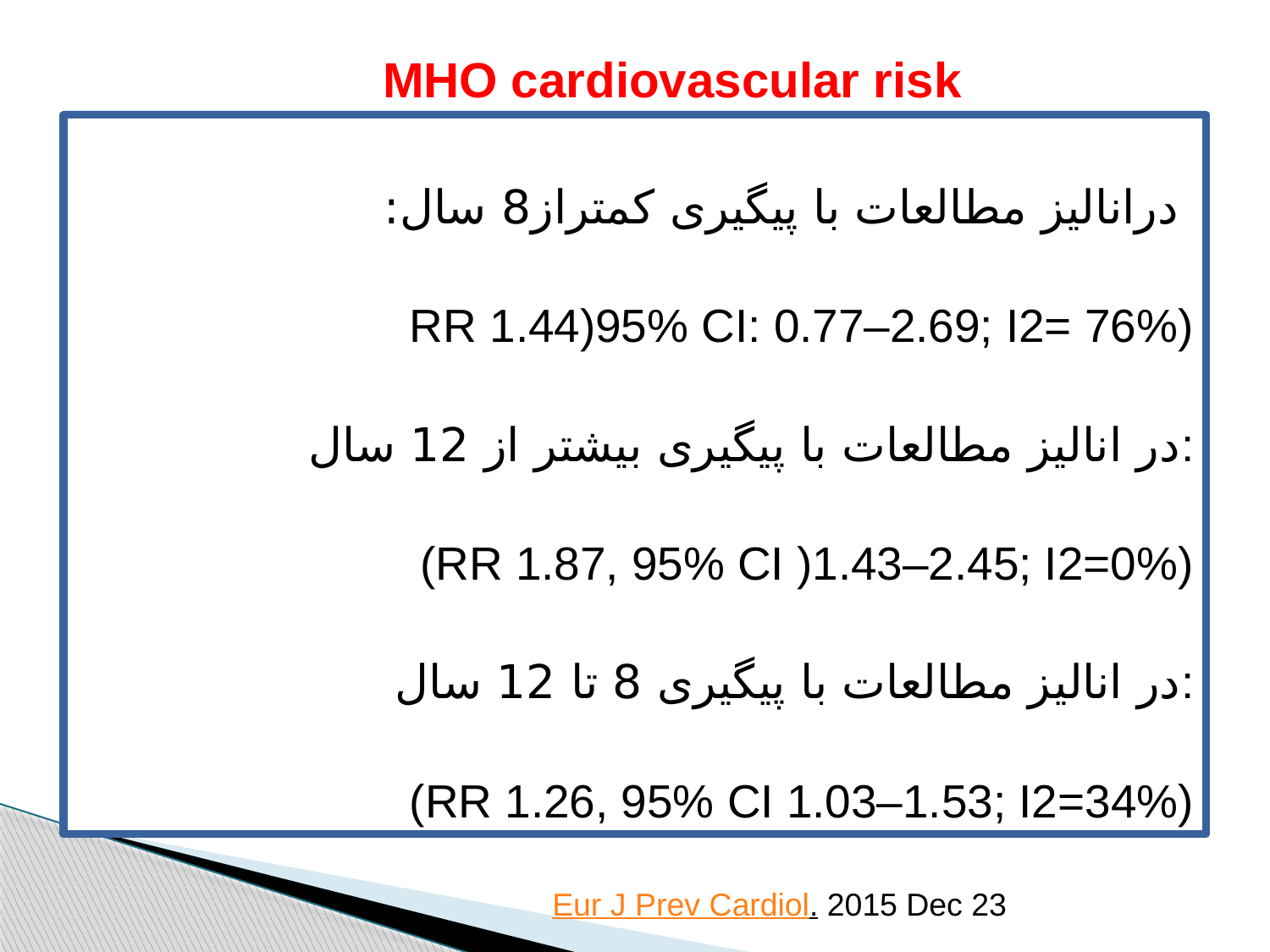

MHO cardiovascular risk
درانالیز مطالعات با پیگیری کمتراز8 سال:
RR 1.44)95% CI: 0.77–2.69; I2= 76%)
در انالیز مطالعات با پیگیری بیشتر از 12 سال:
(RR 1.87, 95% CI )1.43–2.45; I2=0%)
در انالیز مطالعات با پیگیری 8 تا 12 سال:
(RR 1.26, 95% CI 1.03–1.53; I2=34%)

Eur J Prev Cardiol. 2015 Dec 23